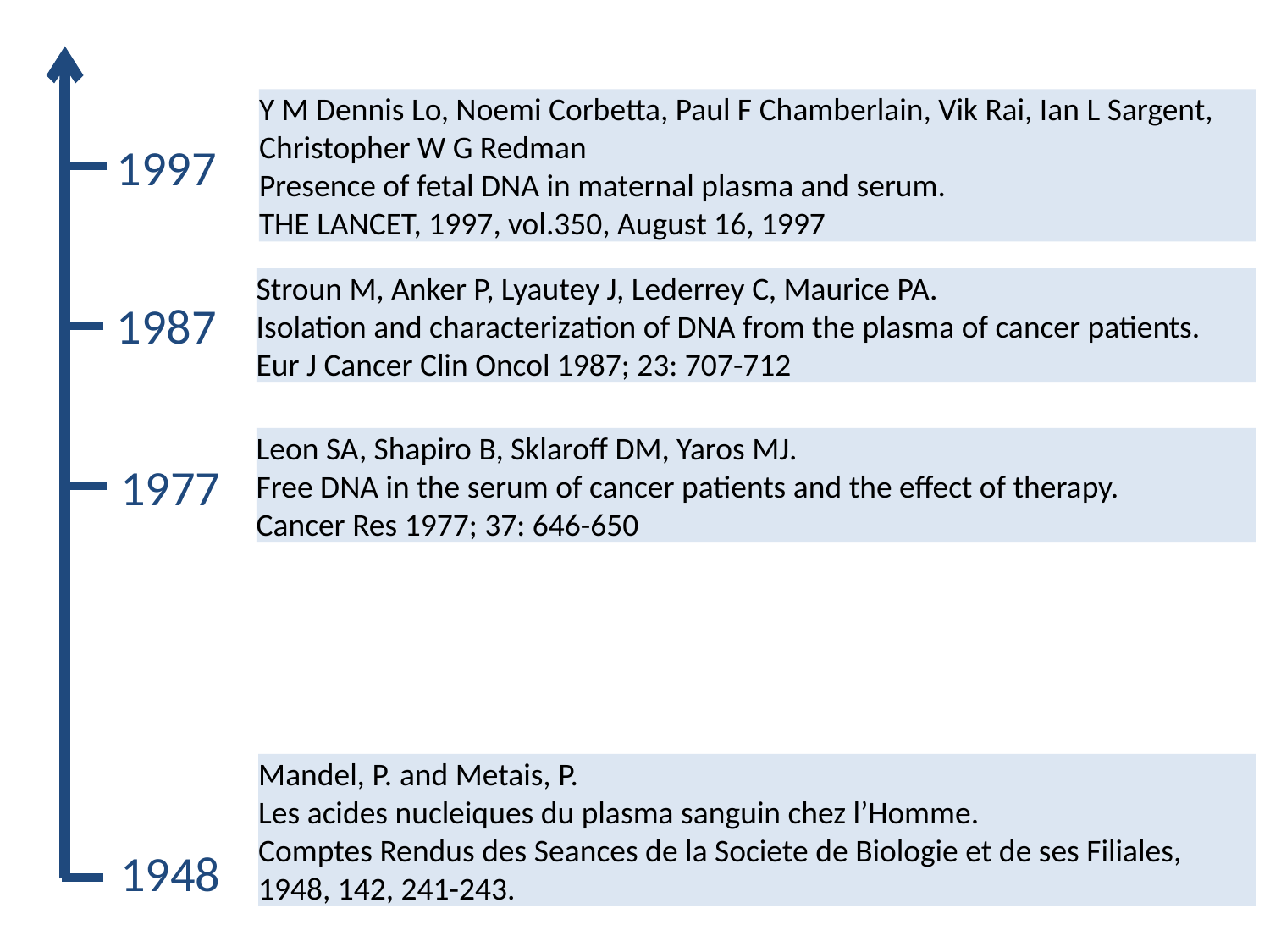

Y M Dennis Lo, Noemi Corbetta, Paul F Chamberlain, Vik Rai, Ian L Sargent, Christopher W G Redman
Presence of fetal DNA in maternal plasma and serum.
THE LANCET, 1997, vol.350, August 16, 1997
1997
Stroun M, Anker P, Lyautey J, Lederrey C, Maurice PA.
Isolation and characterization of DNA from the plasma of cancer patients.
Eur J Cancer Clin Oncol 1987; 23: 707-712
1987
Leon SA, Shapiro B, Sklaroff DM, Yaros MJ.
Free DNA in the serum of cancer patients and the effect of therapy.
Cancer Res 1977; 37: 646-650
1977
Mandel, P. and Metais, P.
Les acides nucleiques du plasma sanguin chez l’Homme.
Comptes Rendus des Seances de la Societe de Biologie et de ses Filiales, 1948, 142, 241-243.
1948